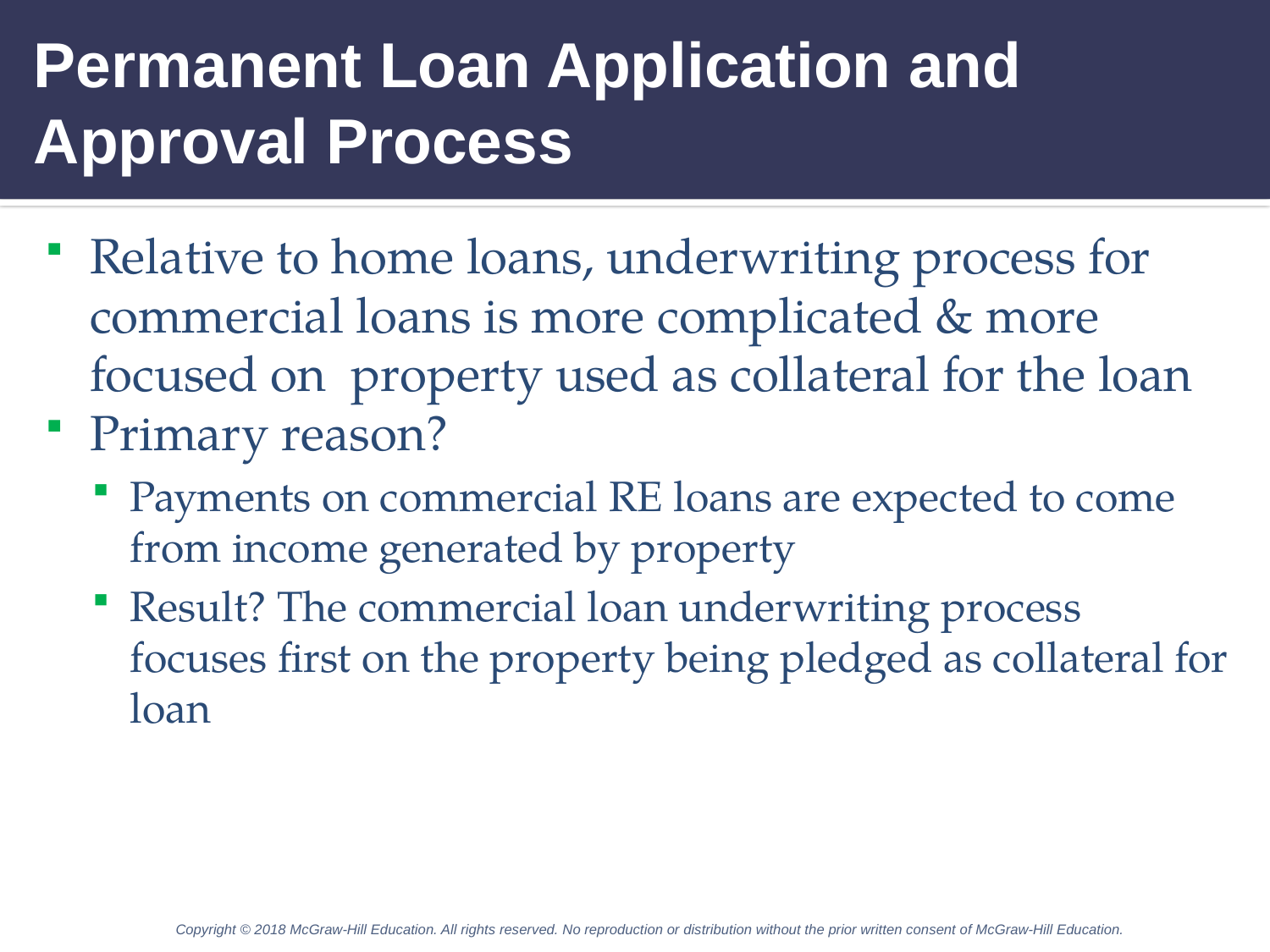

# Permanent Loan Application and Approval Process
Relative to home loans, underwriting process for commercial loans is more complicated & more focused on  property used as collateral for the loan
Primary reason?
Payments on commercial RE loans are expected to come from income generated by property
Result? The commercial loan underwriting process focuses first on the property being pledged as collateral for loan
Copyright © 2018 McGraw-Hill Education. All rights reserved. No reproduction or distribution without the prior written consent of McGraw-Hill Education.